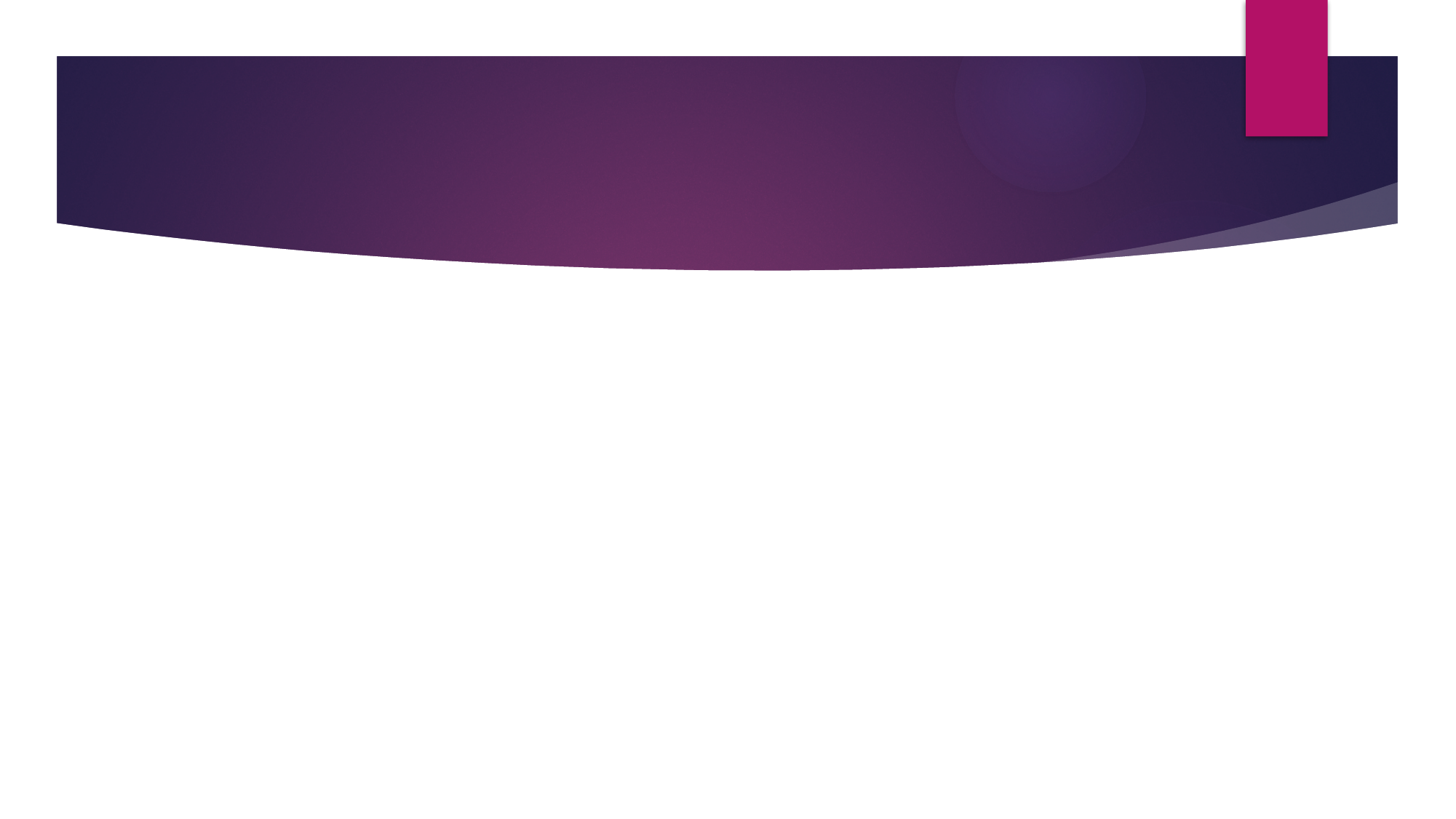

# What Do You Think?
Why would someone deny climate change given the data?
Why do people not think that they too need to make changes to help mitigate the problem? Perhaps they see it as the next generation’s problem, or that science will somehow figure it out, or that we are all doomed anyway, so why not just be a hedonist?
If these thought holders develop solastalgia, how do we approach it?
Sometimes the reality is not accepted until land sinks or agricultural systems change?